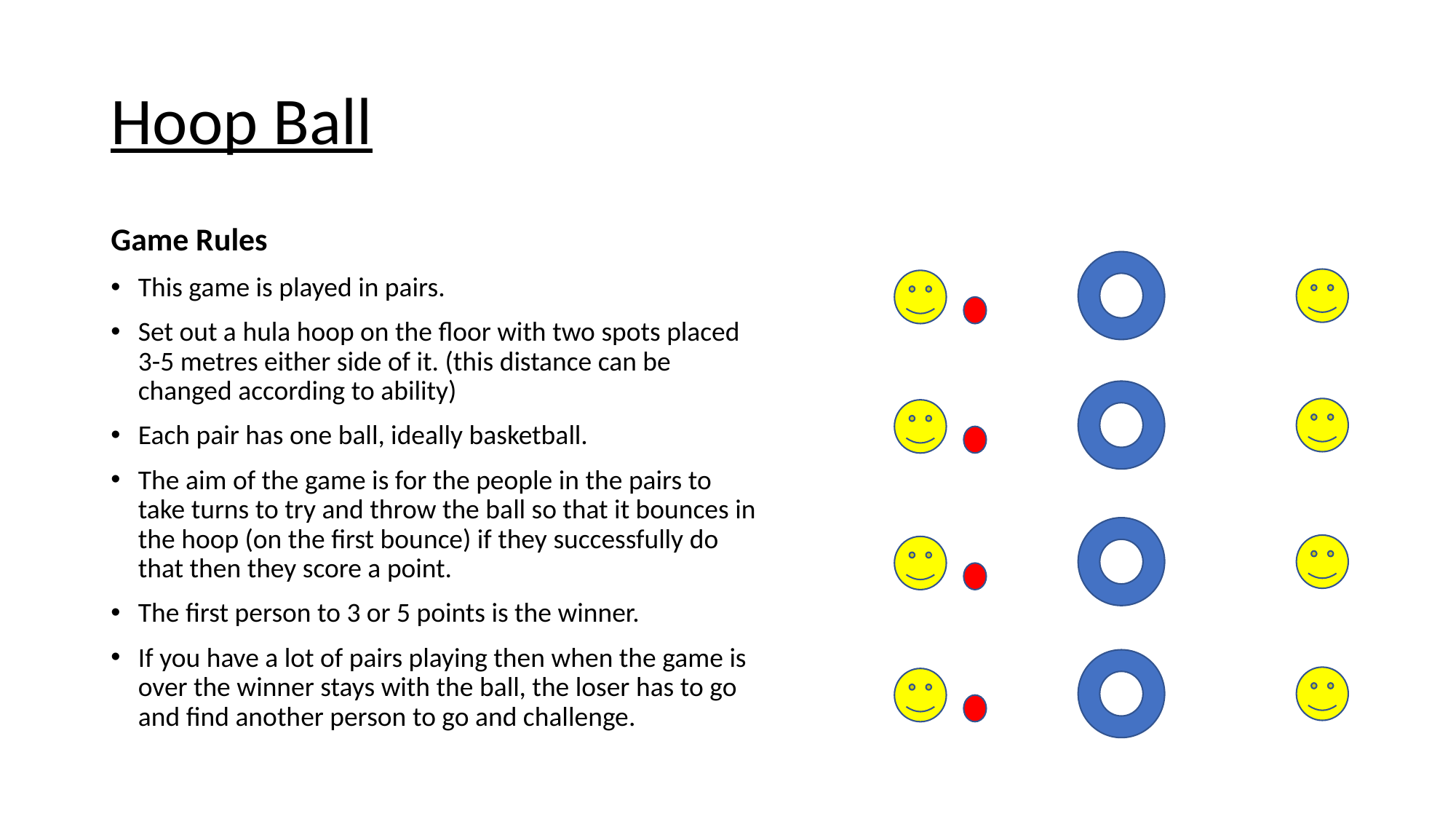

# Hoop Ball
Game Rules
This game is played in pairs.
Set out a hula hoop on the floor with two spots placed 3-5 metres either side of it. (this distance can be changed according to ability)
Each pair has one ball, ideally basketball.
The aim of the game is for the people in the pairs to take turns to try and throw the ball so that it bounces in the hoop (on the first bounce) if they successfully do that then they score a point.
The first person to 3 or 5 points is the winner.
If you have a lot of pairs playing then when the game is over the winner stays with the ball, the loser has to go and find another person to go and challenge.